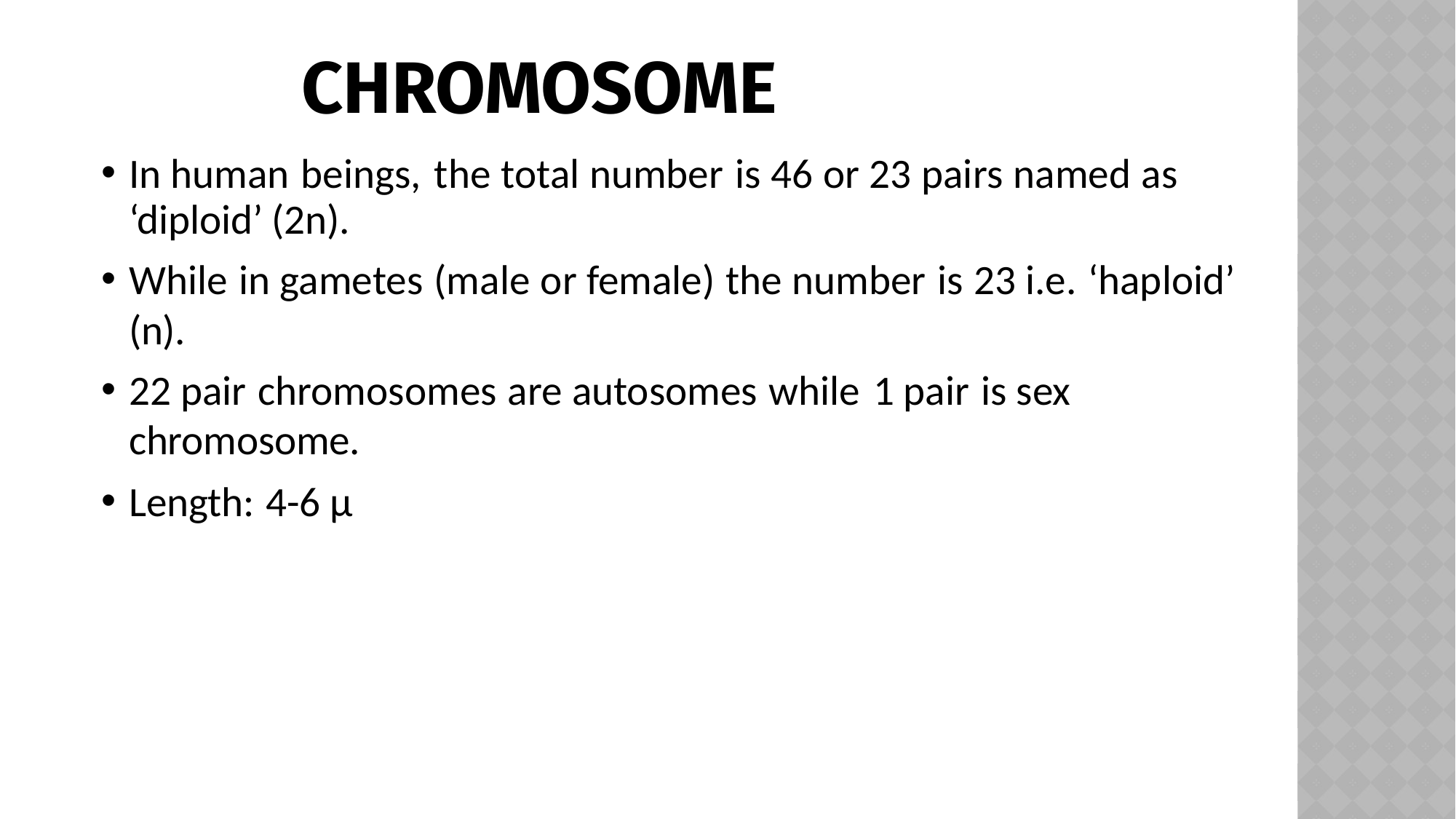

# Chromosome
In human beings, the total number is 46 or 23 pairs named as ‘diploid’ (2n).
While in gametes (male or female) the number is 23 i.e. ‘haploid’ (n).
22 pair chromosomes are autosomes while 1 pair is sex chromosome.
Length: 4-6 µ